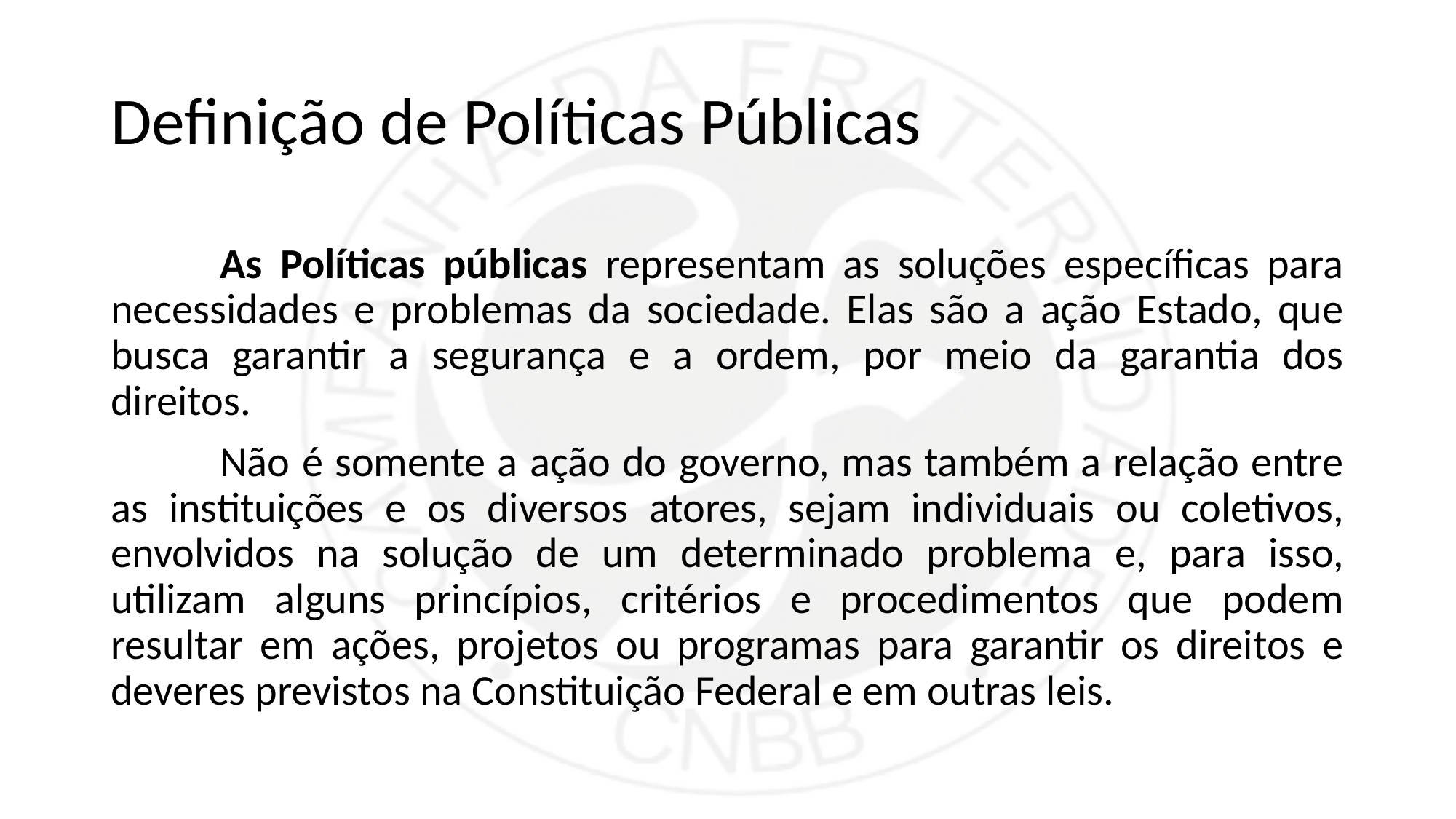

# Definição de Políticas Públicas
	As Políticas públicas representam as soluções específicas para necessidades e problemas da sociedade. Elas são a ação Estado, que busca garantir a segurança e a ordem, por meio da garantia dos direitos.
	Não é somente a ação do governo, mas também a relação entre as instituições e os diversos atores, sejam individuais ou coletivos, envolvidos na solução de um determinado problema e, para isso, utilizam alguns princípios, critérios e procedimentos que podem resultar em ações, projetos ou programas para garantir os direitos e deveres previstos na Constituição Federal e em outras leis.